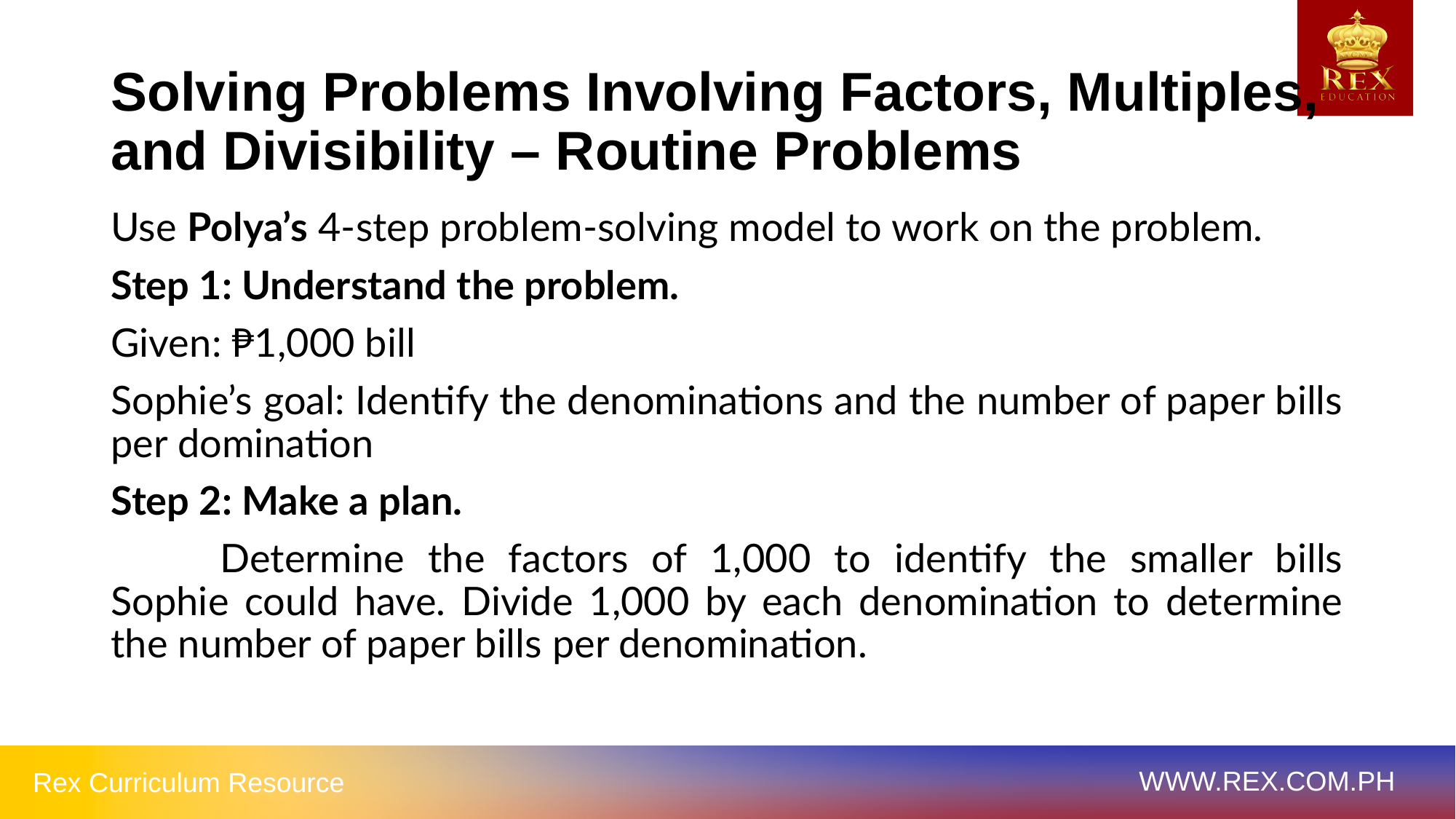

# Solving Problems Involving Factors, Multiples, and Divisibility – Routine Problems
Use Polya’s 4-step problem-solving model to work on the problem.
Step 1: Understand the problem.
Given: ₱1,000 bill
Sophie’s goal: Identify the denominations and the number of paper bills per domination
Step 2: Make a plan.
	Determine the factors of 1,000 to identify the smaller bills Sophie could have. Divide 1,000 by each denomination to determine the number of paper bills per denomination.